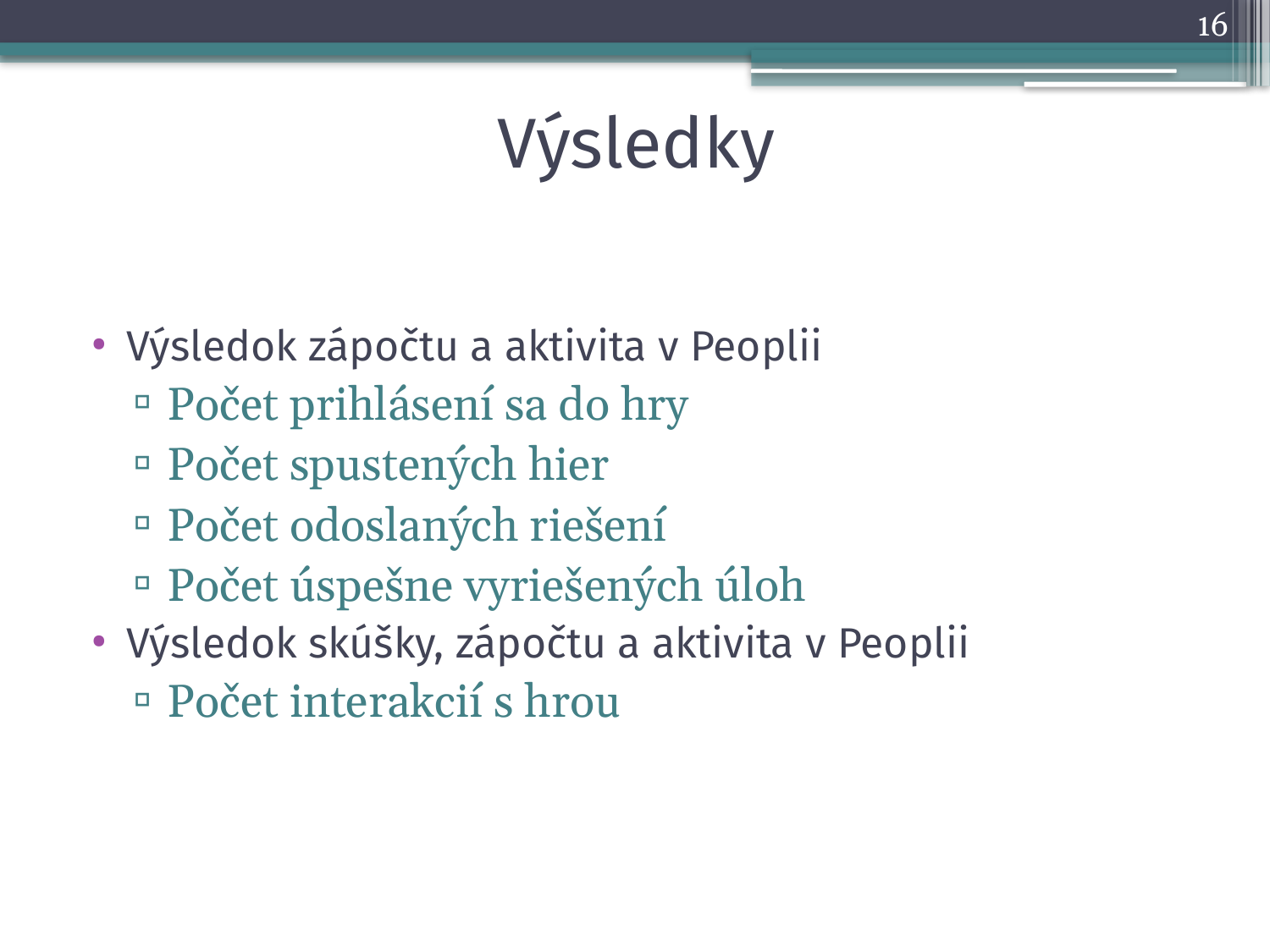

16
# Výsledky
Výsledok zápočtu a aktivita v Peoplii
Počet prihlásení sa do hry
Počet spustených hier
Počet odoslaných riešení
Počet úspešne vyriešených úloh
Výsledok skúšky, zápočtu a aktivita v Peoplii
Počet interakcií s hrou